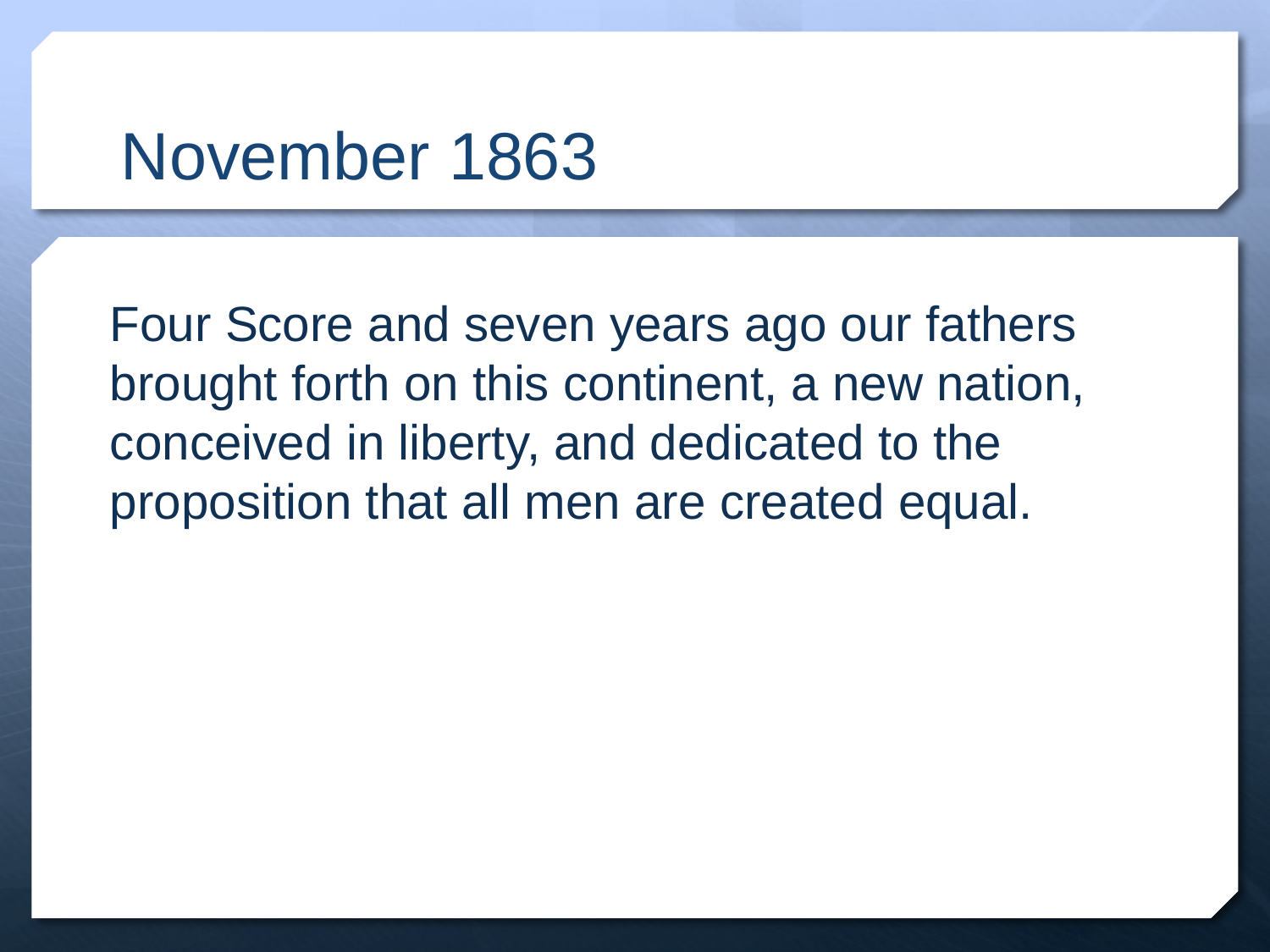

# November 1863
Four Score and seven years ago our fathers brought forth on this continent, a new nation, conceived in liberty, and dedicated to the proposition that all men are created equal.